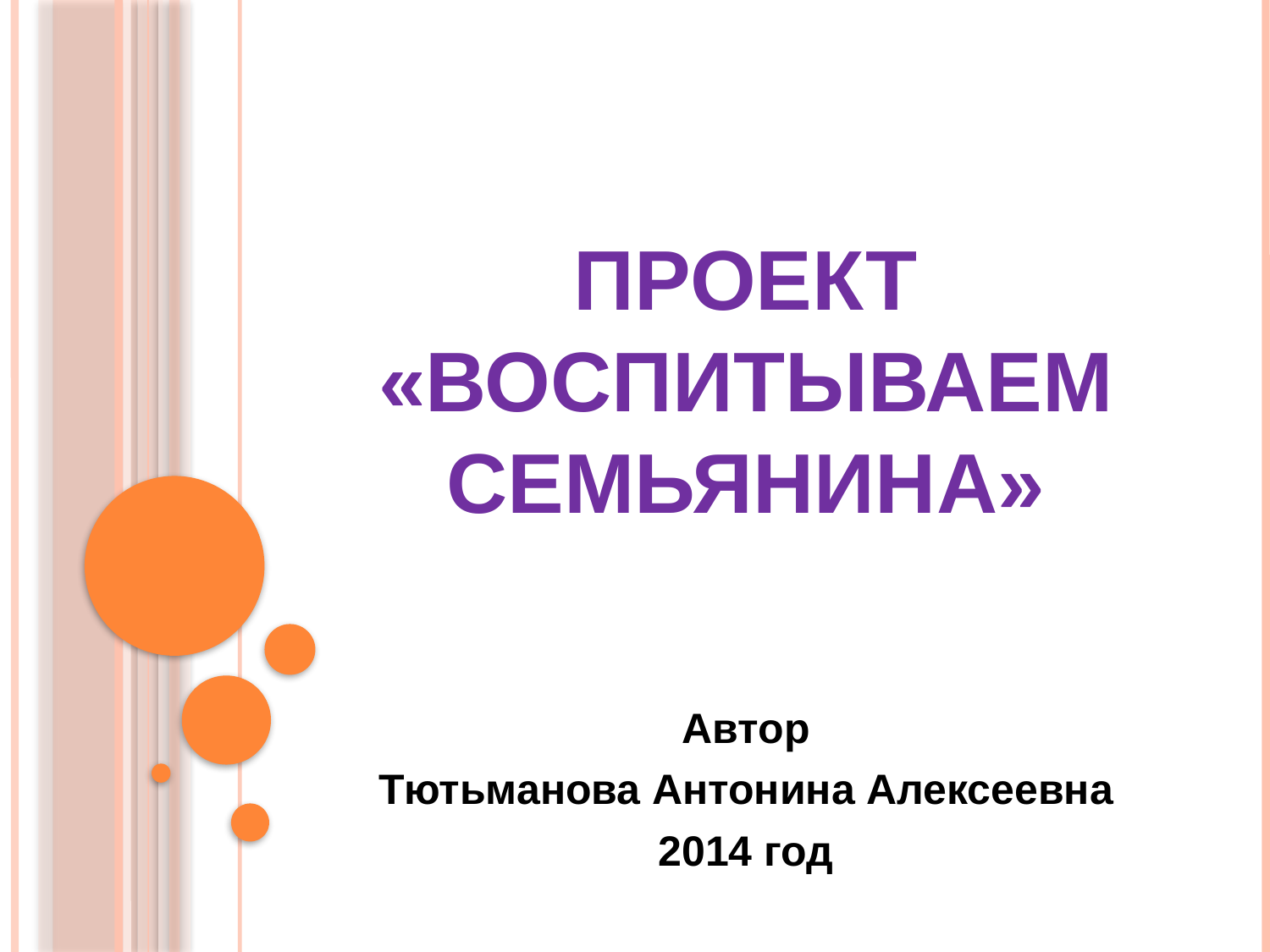

# ПРОЕКТ «ВОСПИТЫВАЕМ СЕМЬЯНИНА»
Автор
Тютьманова Антонина Алексеевна
2014 год